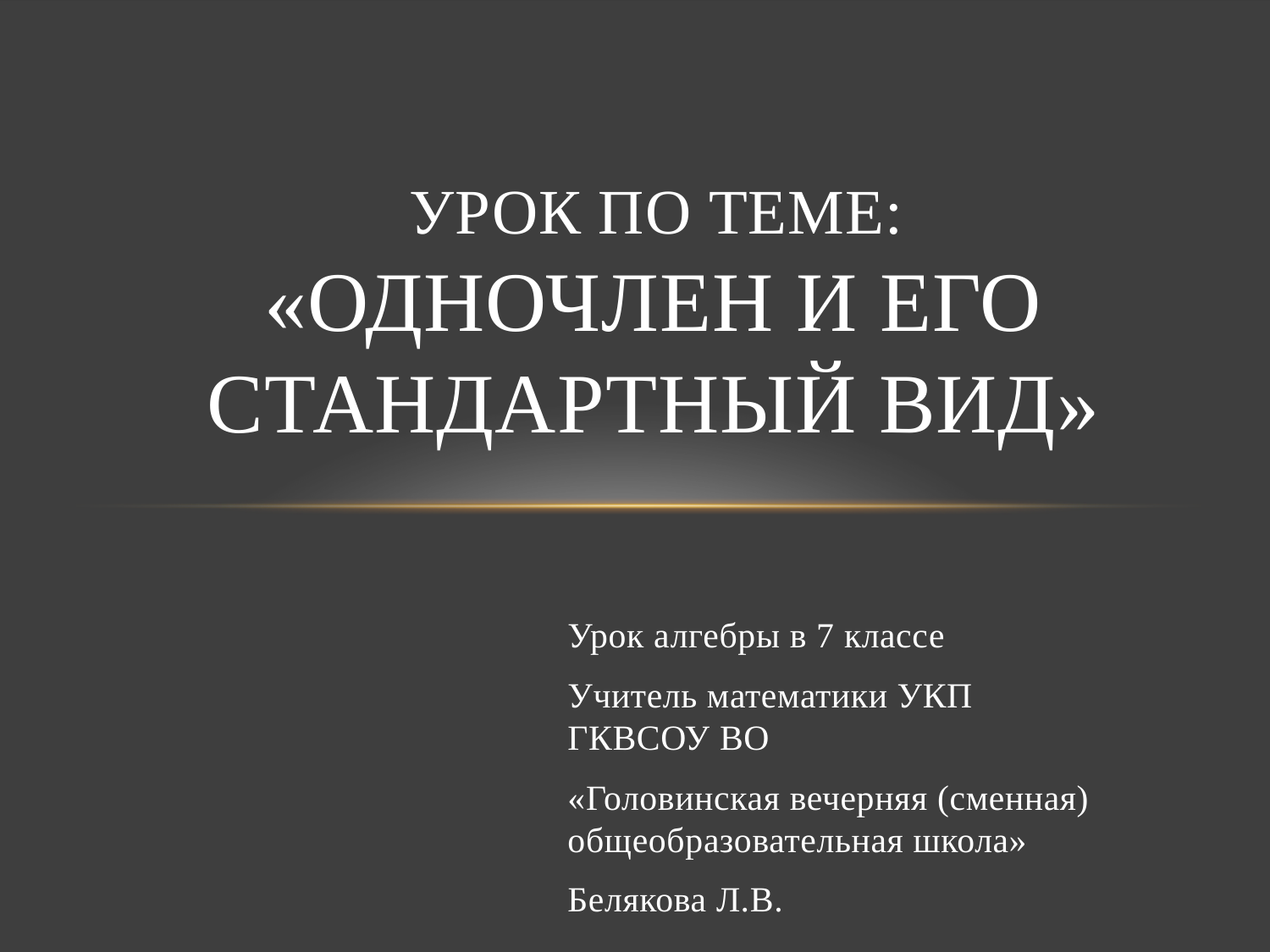

# Урок по теме: «одночлен и его стандартный вид»
Урок алгебры в 7 классе
Учитель математики УКП ГКВСОУ ВО
«Головинская вечерняя (сменная) общеобразовательная школа»
Белякова Л.В.